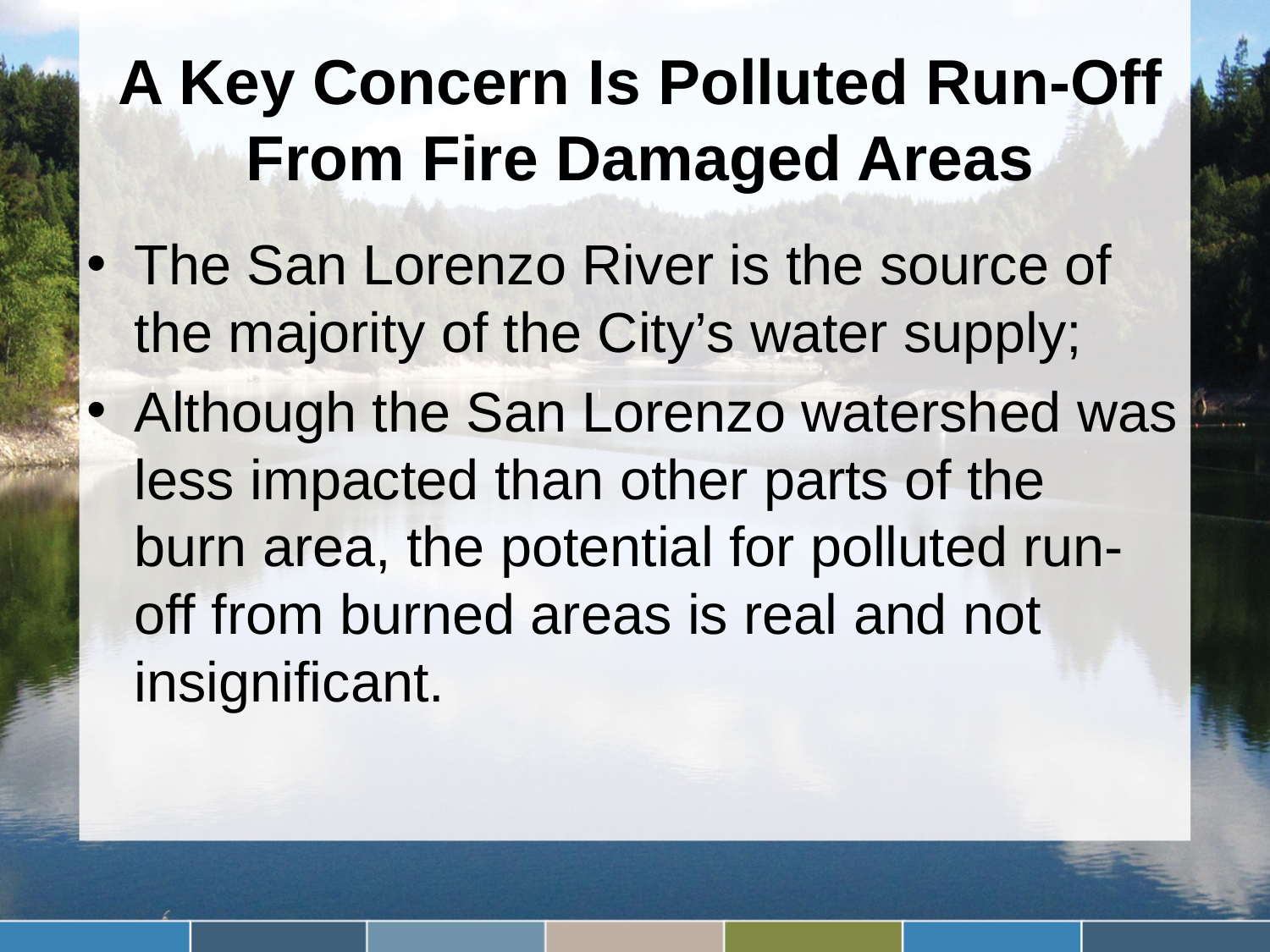

# A Key Concern Is Polluted Run-Off From Fire Damaged Areas
The San Lorenzo River is the source of the majority of the City’s water supply;
Although the San Lorenzo watershed was less impacted than other parts of the  burn area, the potential for polluted run-off from burned areas is real and not insignificant.